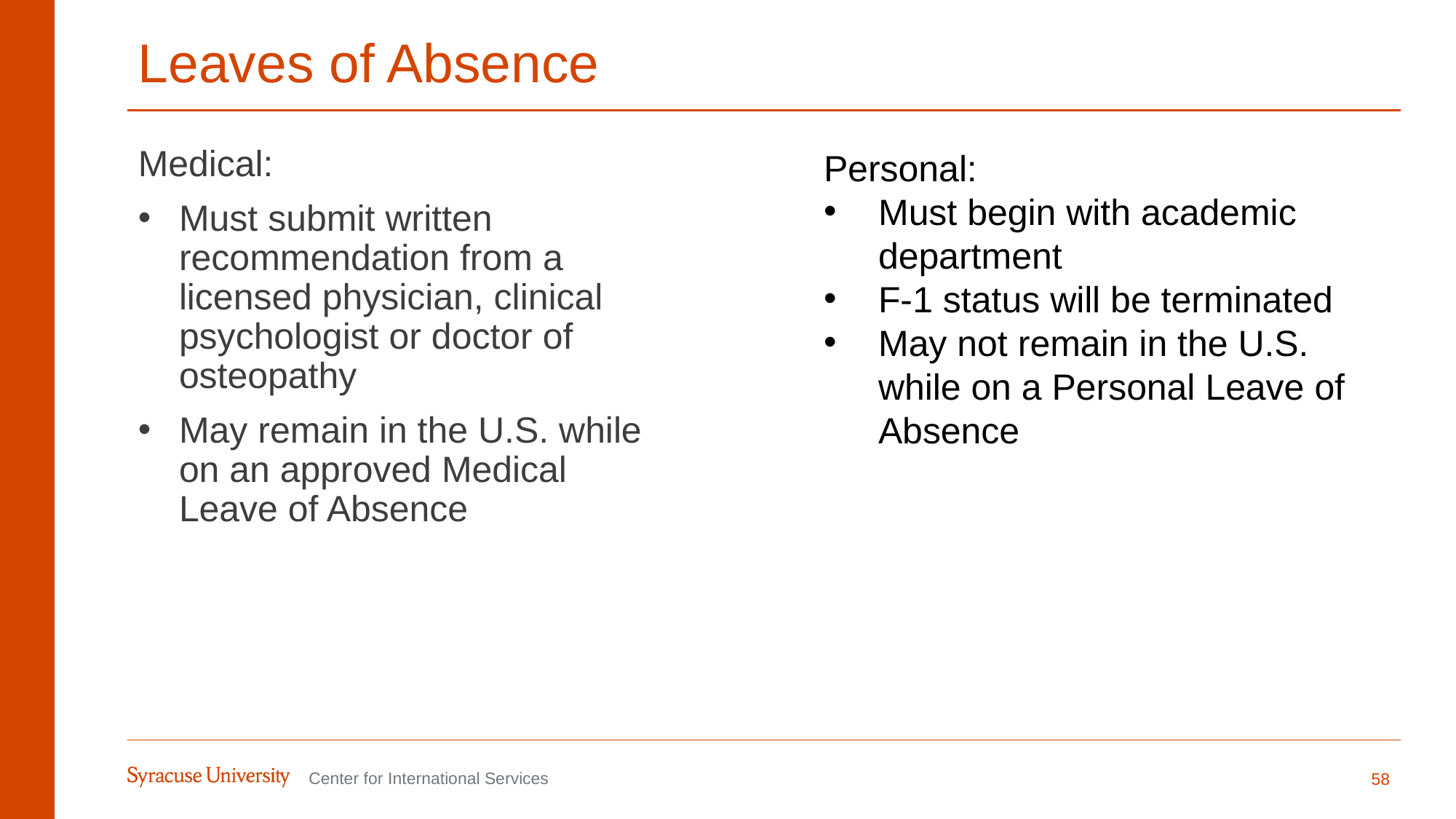

# Leaves of Absence
Medical:
Must submit written recommendation from a licensed physician, clinical psychologist or doctor of osteopathy
May remain in the U.S. while on an approved Medical Leave of Absence
Personal:
Must begin with academic department
F-1 status will be terminated
May not remain in the U.S. while on a Personal Leave of Absence
Center for International Services
58